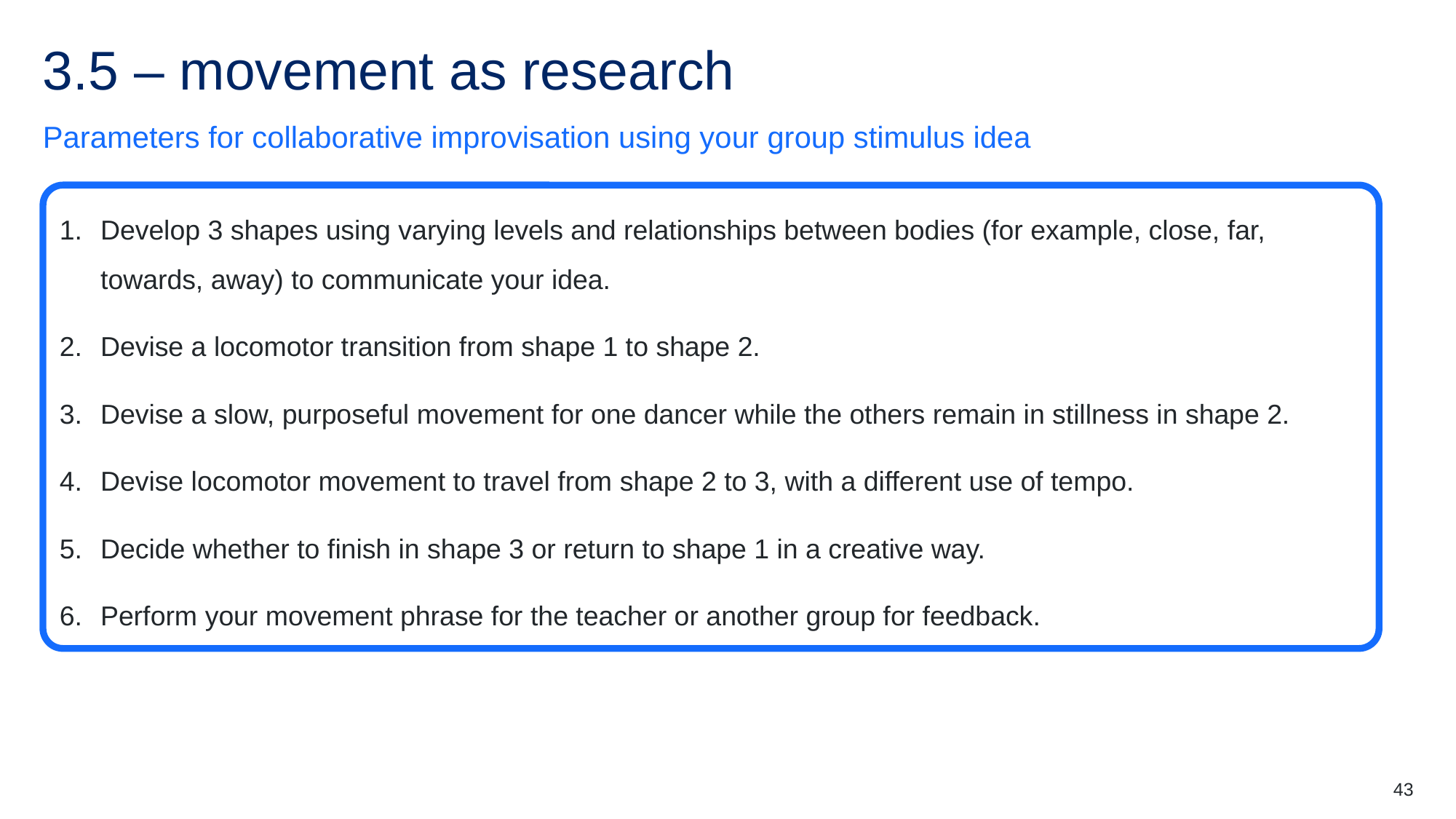

# 3.5 – movement as research
Parameters for collaborative improvisation using your group stimulus idea
Develop 3 shapes using varying levels and relationships between bodies (for example, close, far, towards, away) to communicate your idea.
Devise a locomotor transition from shape 1 to shape 2.
Devise a slow, purposeful movement for one dancer while the others remain in stillness in shape 2.
Devise locomotor movement to travel from shape 2 to 3, with a different use of tempo.
Decide whether to finish in shape 3 or return to shape 1 in a creative way.
Perform your movement phrase for the teacher or another group for feedback.
43